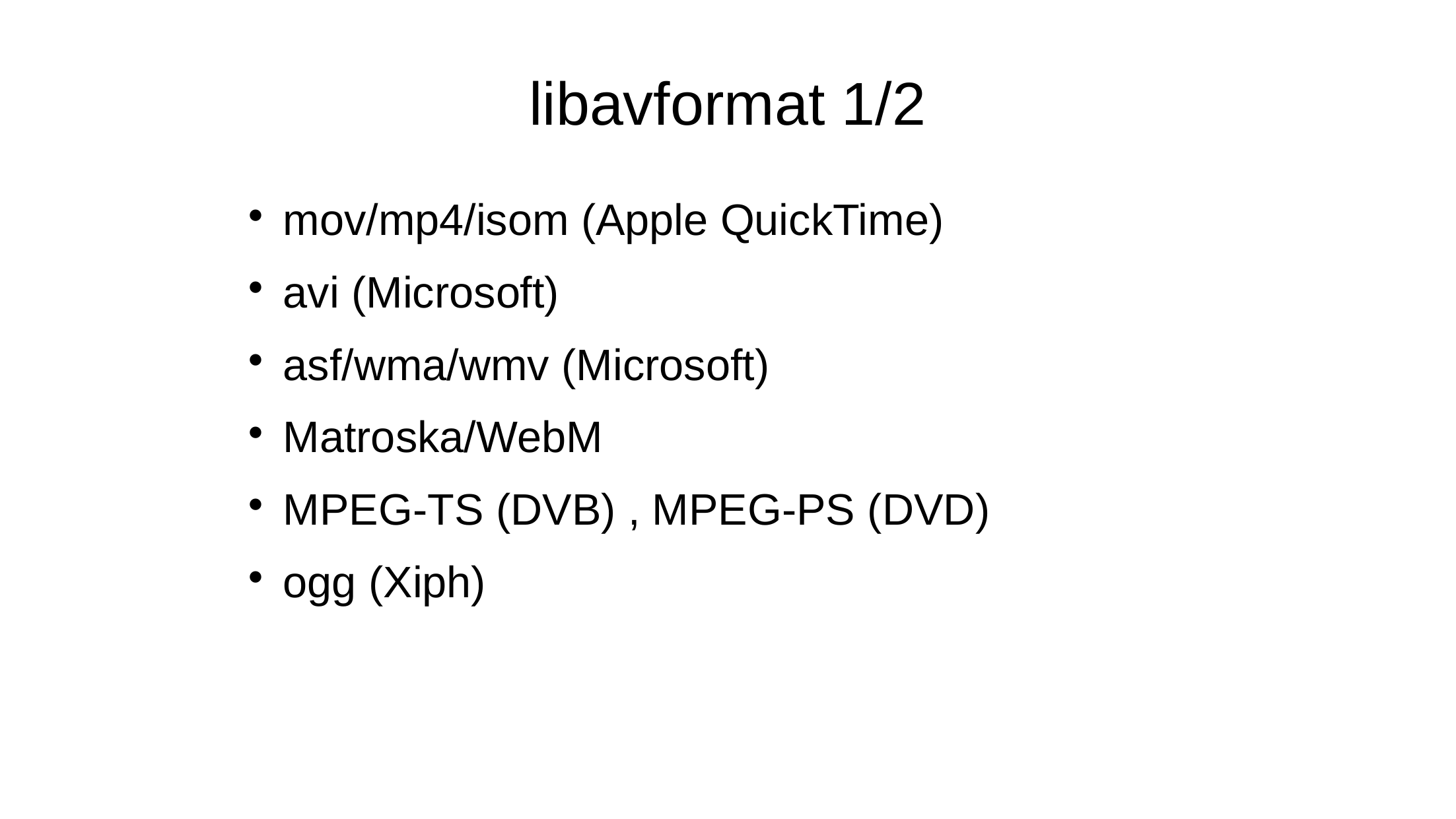

libavformat 1/2
mov/mp4/isom (Apple QuickTime)
avi (Microsoft)
asf/wma/wmv (Microsoft)
Matroska/WebM
MPEG-TS (DVB) , MPEG-PS (DVD)
ogg (Xiph)